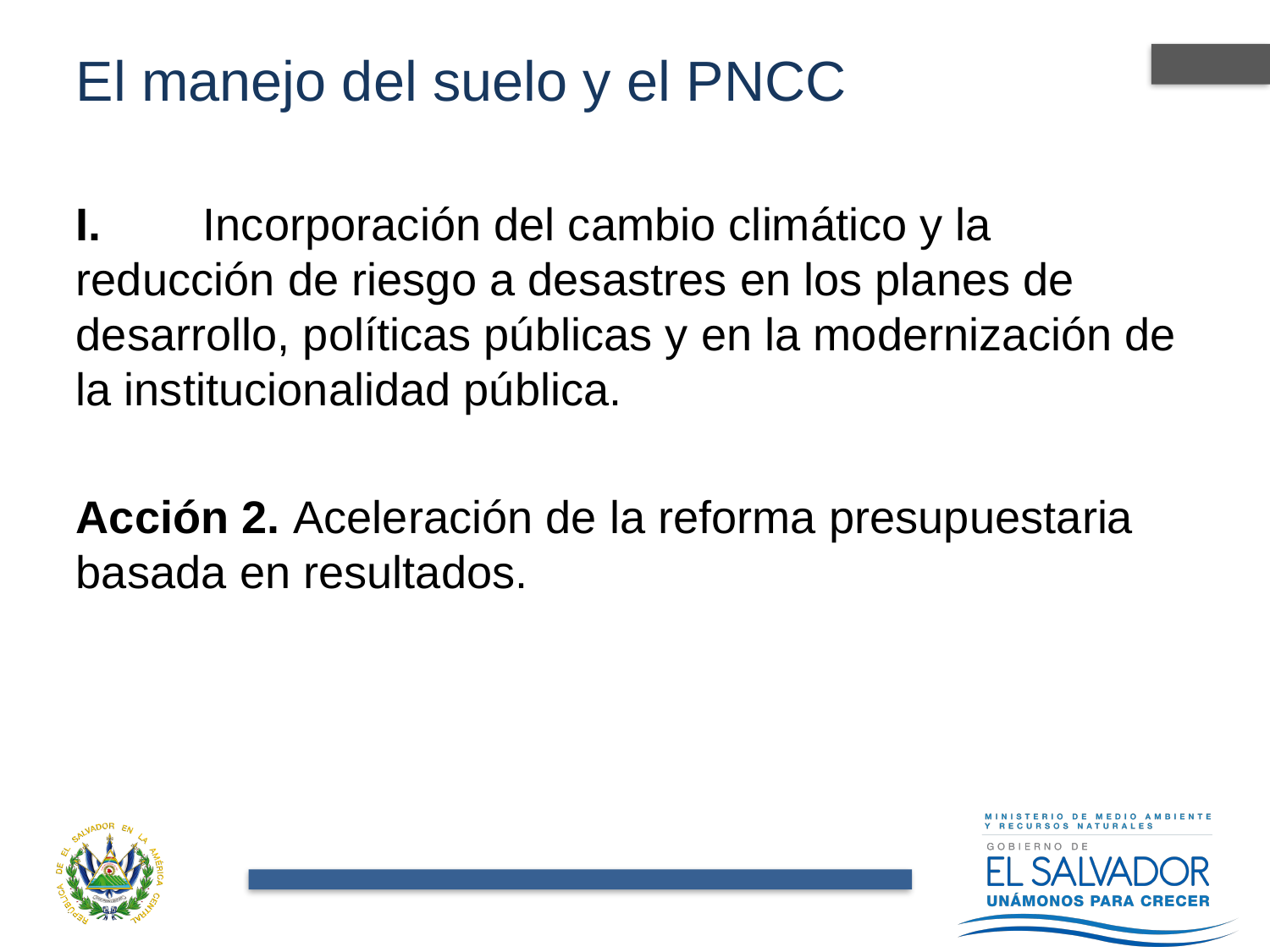

# El manejo del suelo y el PNCC

I. 	Incorporación del cambio climático y la reducción de riesgo a desastres en los planes de desarrollo, políticas públicas y en la modernización de la institucionalidad pública.

Acción 2. Aceleración de la reforma presupuestaria basada en resultados.